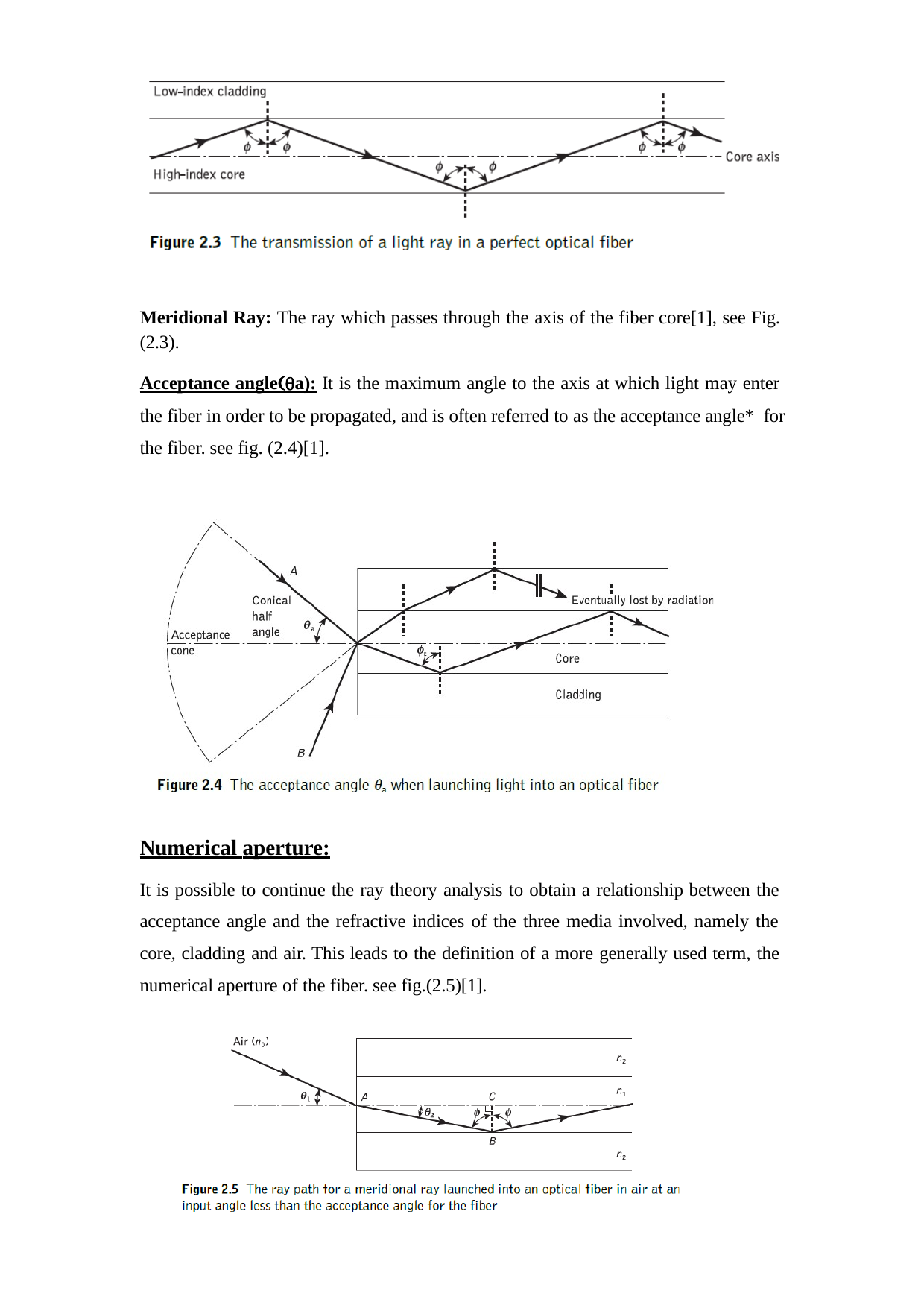

Meridional Ray: The ray which passes through the axis of the fiber core[1], see Fig.  (2.3).
Acceptance angle(θa): It is the maximum angle to the axis at which light may enter  the fiber in order to be propagated, and is often referred to as the acceptance angle*  for the fiber. see fig. (2.4)[1].

Numerical aperture:
It is possible to continue the ray theory analysis to obtain a relationship between the  acceptance angle and the refractive indices of the three media involved, namely the  core, cladding and air. This leads to the definition of a more generally used term, the  numerical aperture of the fiber. see fig.(2.5)[1].

3